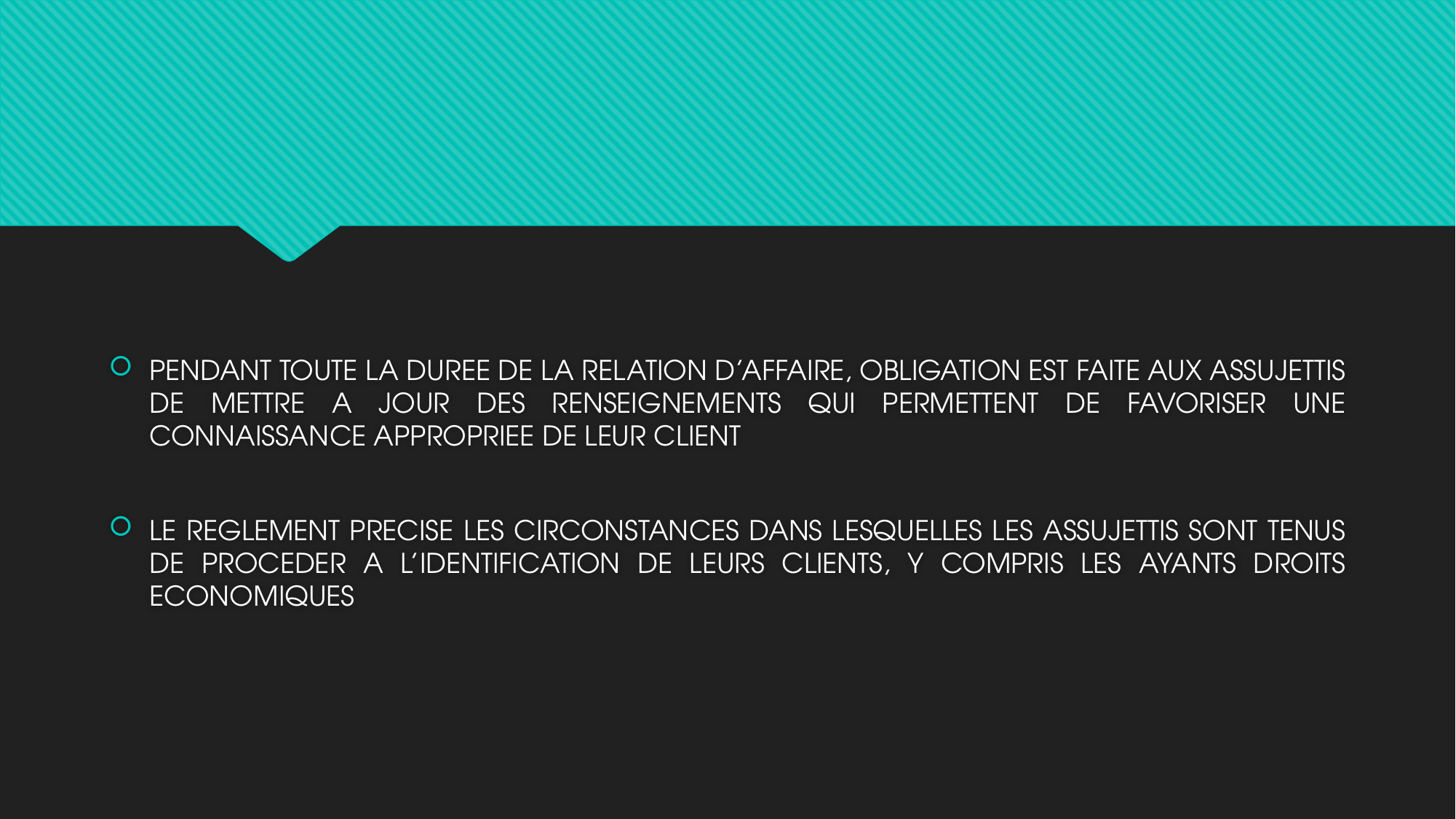

#
PENDANT TOUTE LA DUREE DE LA RELATION D’AFFAIRE, OBLIGATION EST FAITE AUX ASSUJETTIS DE METTRE A JOUR DES RENSEIGNEMENTS QUI PERMETTENT DE FAVORISER UNE CONNAISSANCE APPROPRIEE DE LEUR CLIENT

LE REGLEMENT PRECISE LES CIRCONSTANCES DANS LESQUELLES LES ASSUJETTIS SONT TENUS DE PROCEDER A L’IDENTIFICATION DE LEURS CLIENTS, Y COMPRIS LES AYANTS DROITS ECONOMIQUES